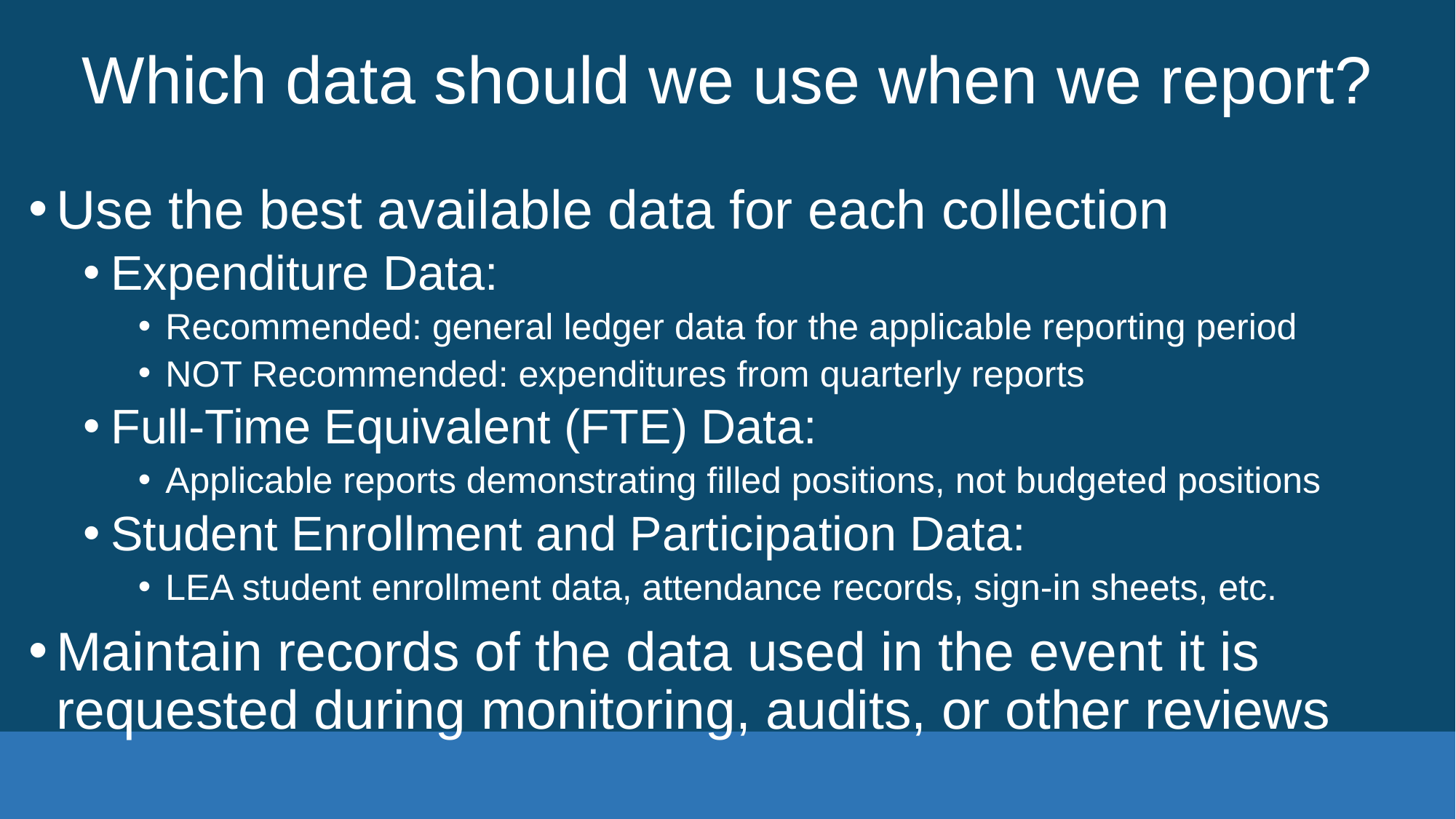

# Which data should we use when we report?
Use the best available data for each collection
Expenditure Data:
Recommended: general ledger data for the applicable reporting period
NOT Recommended: expenditures from quarterly reports
Full-Time Equivalent (FTE) Data:
Applicable reports demonstrating filled positions, not budgeted positions
Student Enrollment and Participation Data:
LEA student enrollment data, attendance records, sign-in sheets, etc.
Maintain records of the data used in the event it is requested during monitoring, audits, or other reviews